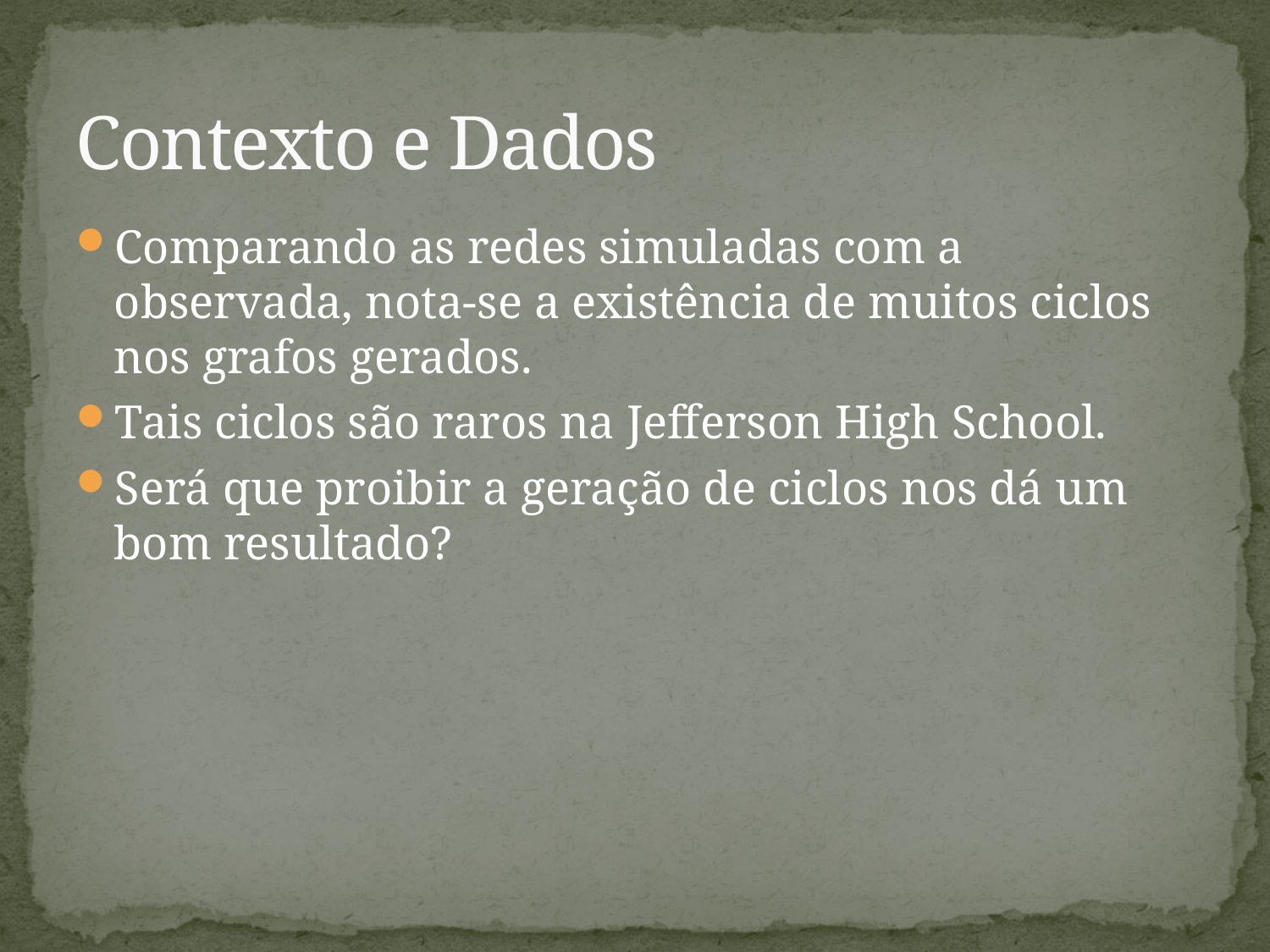

# Contexto e Dados
Comparando as redes simuladas com a observada, nota-se a existência de muitos ciclos nos grafos gerados.
Tais ciclos são raros na Jefferson High School.
Será que proibir a geração de ciclos nos dá um bom resultado?